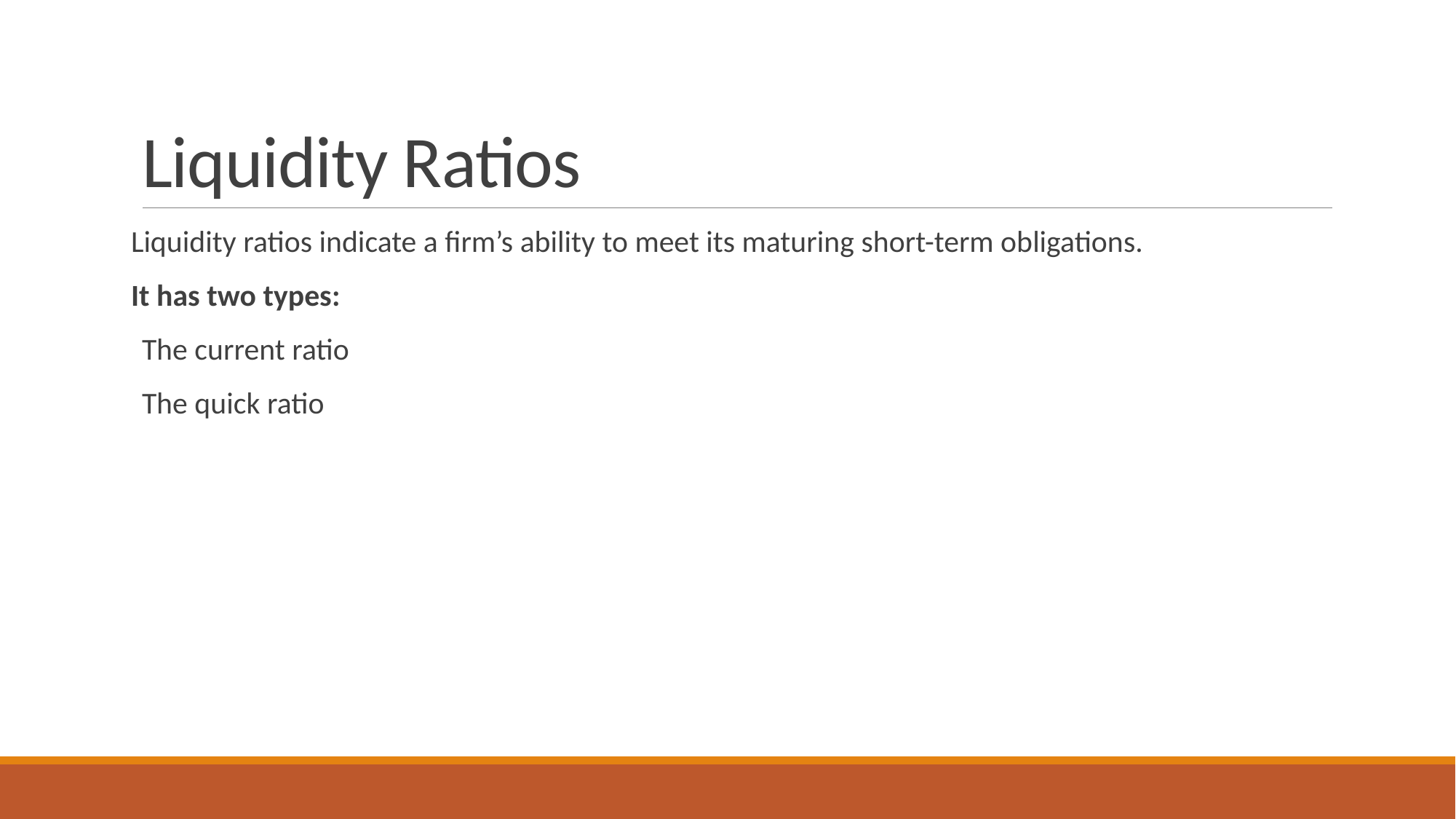

# Liquidity Ratios
Liquidity ratios indicate a firm’s ability to meet its maturing short-term obligations.
It has two types:
The current ratio
The quick ratio